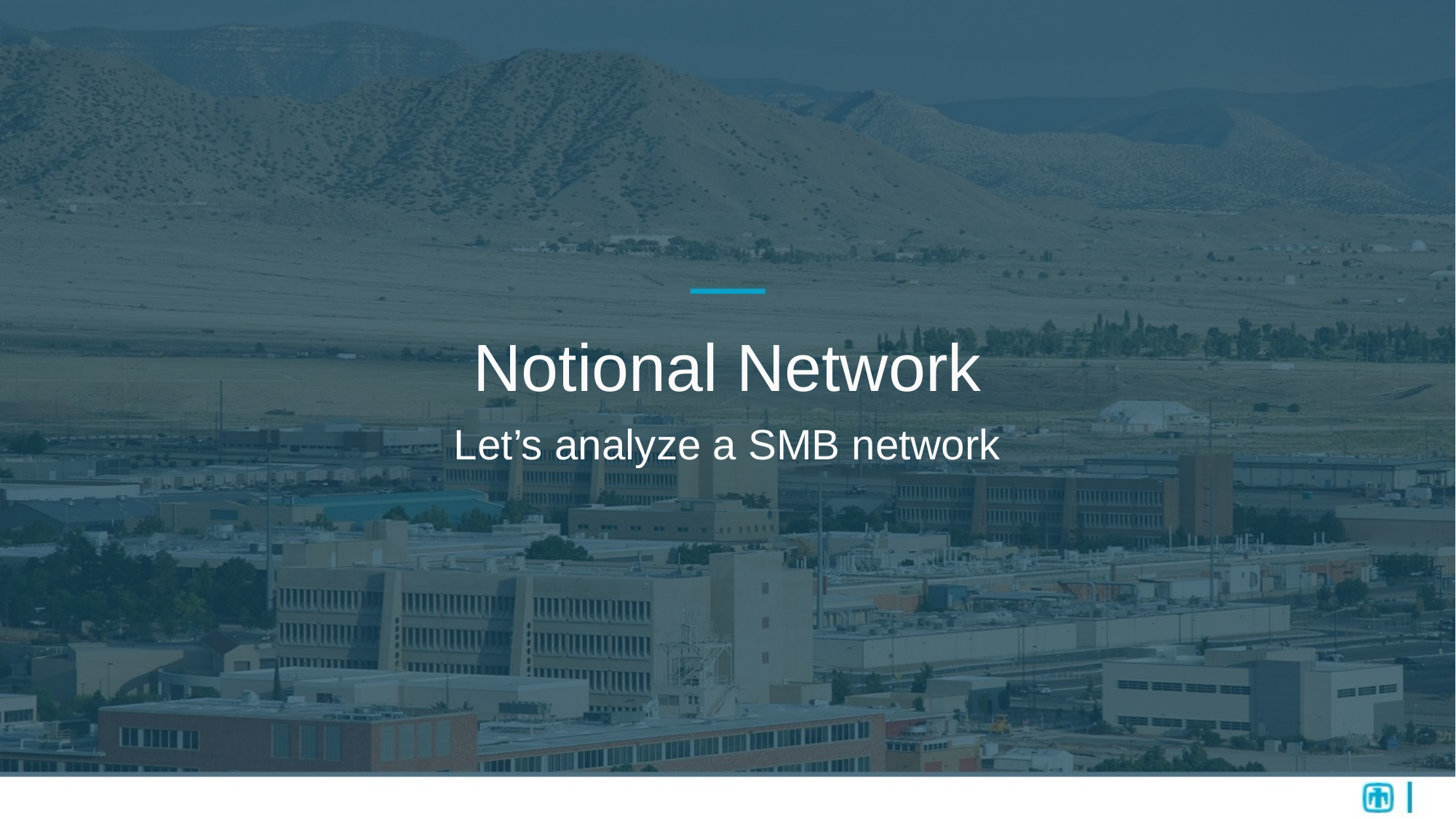

# Notional Network
Let’s analyze a SMB network